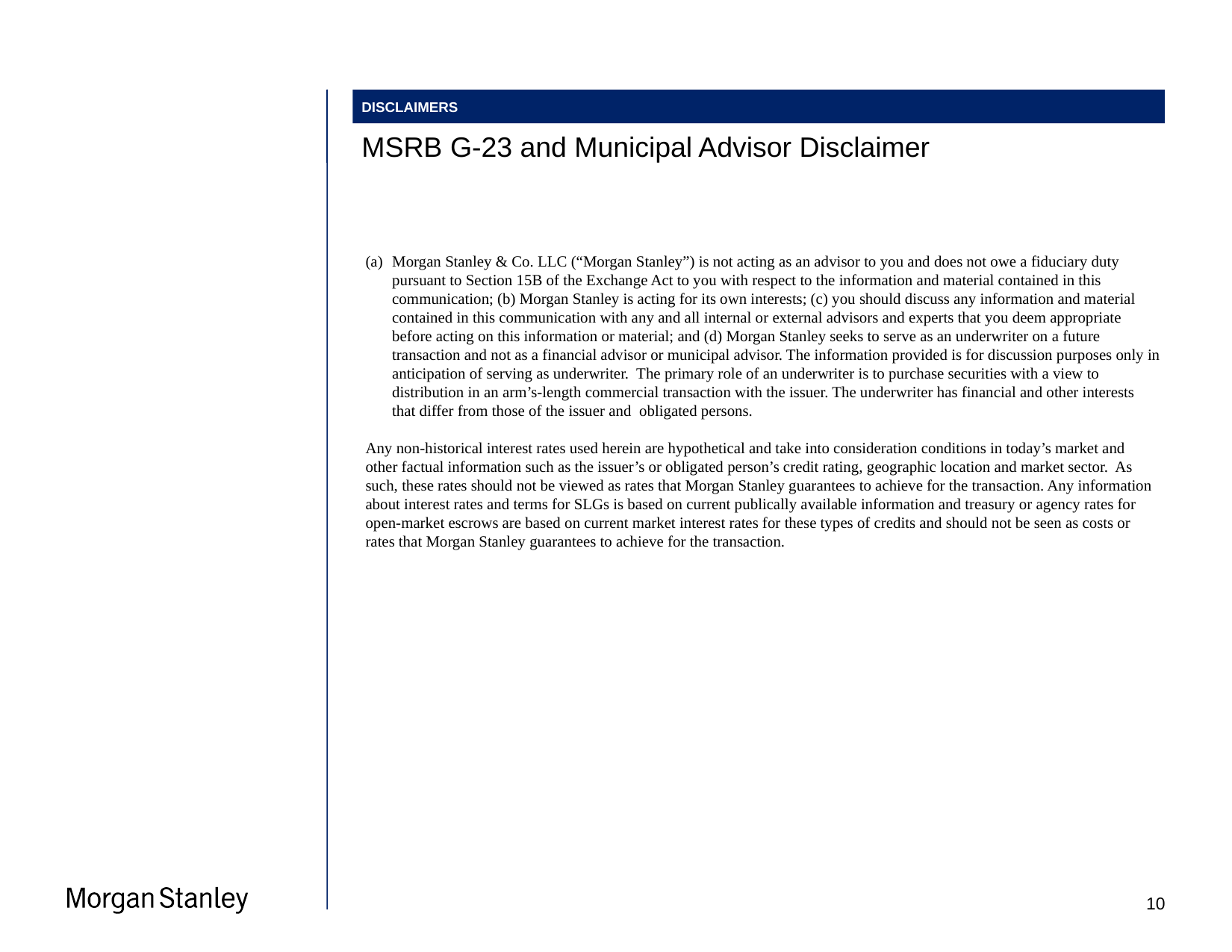

DISCLAIMERS

MSRB G-23 and Municipal Advisor Disclaimer

Morgan Stanley & Co. LLC (“Morgan Stanley”) is not acting as an advisor to you and does not owe a fiduciary duty pursuant to Section 15B of the Exchange Act to you with respect to the information and material contained in this communication; (b) Morgan Stanley is acting for its own interests; (c) you should discuss any information and material contained in this communication with any and all internal or external advisors and experts that you deem appropriate before acting on this information or material; and (d) Morgan Stanley seeks to serve as an underwriter on a future transaction and not as a financial advisor or municipal advisor. The information provided is for discussion purposes only in anticipation of serving as underwriter.  The primary role of an underwriter is to purchase securities with a view to distribution in an arm’s-length commercial transaction with the issuer. The underwriter has financial and other interests that differ from those of the issuer and  obligated persons.

Any non-historical interest rates used herein are hypothetical and take into consideration conditions in today’s market and other factual information such as the issuer’s or obligated person’s credit rating, geographic location and market sector.  As such, these rates should not be viewed as rates that Morgan Stanley guarantees to achieve for the transaction. Any information about interest rates and terms for SLGs is based on current publically available information and treasury or agency rates for open-market escrows are based on current market interest rates for these types of credits and should not be seen as costs or rates that Morgan Stanley guarantees to achieve for the transaction.

10